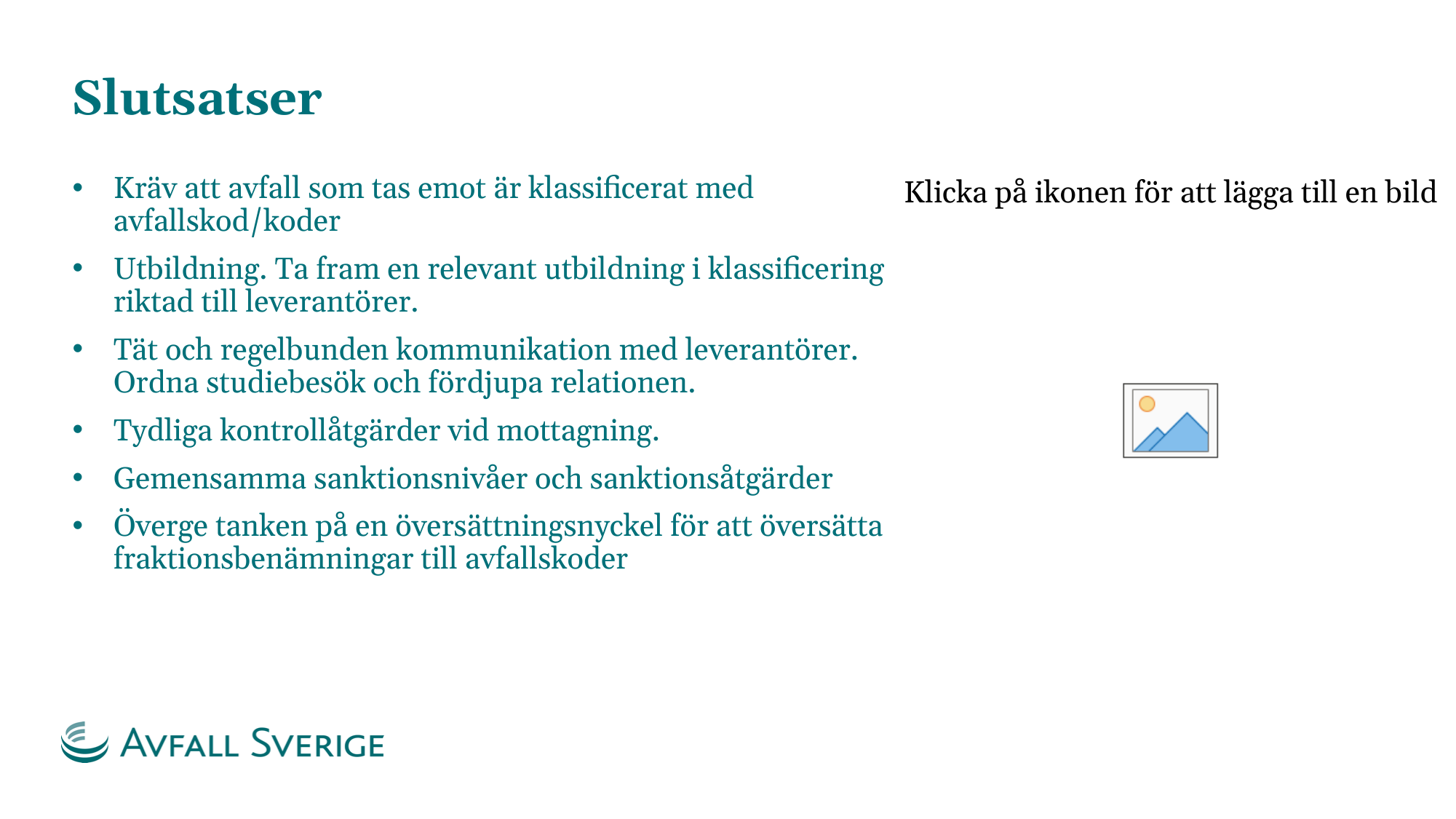

# Slutsatser
Kräv att avfall som tas emot är klassificerat med avfallskod/koder
Utbildning. Ta fram en relevant utbildning i klassificering riktad till leverantörer.
Tät och regelbunden kommunikation med leverantörer. Ordna studiebesök och fördjupa relationen.
Tydliga kontrollåtgärder vid mottagning.
Gemensamma sanktionsnivåer och sanktionsåtgärder
Överge tanken på en översättningsnyckel för att översätta fraktionsbenämningar till avfallskoder